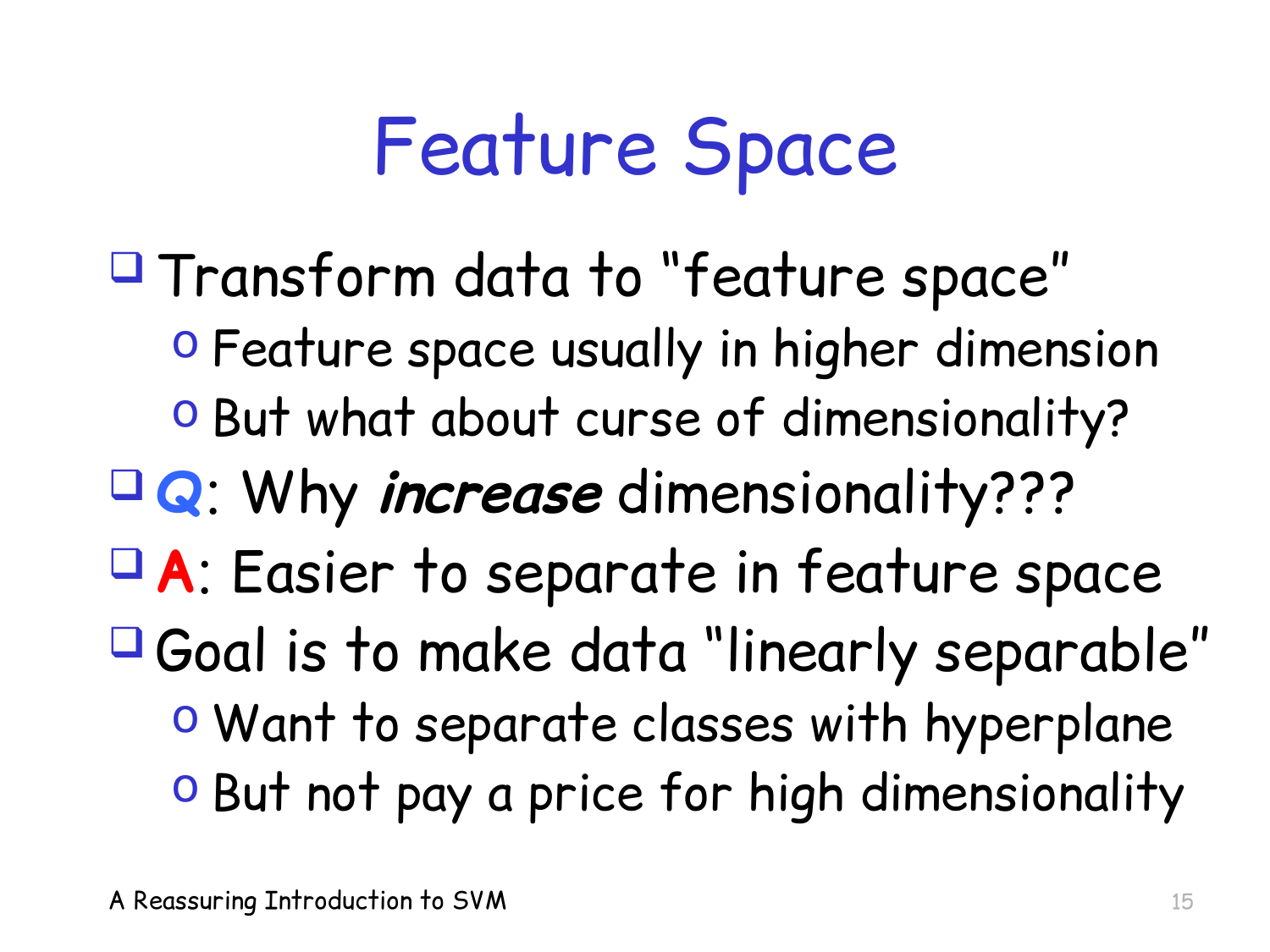

# Feature Space
Transform data to “feature space”
Feature space usually in higher dimension
But what about curse of dimensionality?
Q: Why increase dimensionality???
A: Easier to separate in feature space
Goal is to make data “linearly separable”
Want to separate classes with hyperplane
But not pay a price for high dimensionality
A Reassuring Introduction to SVM
15